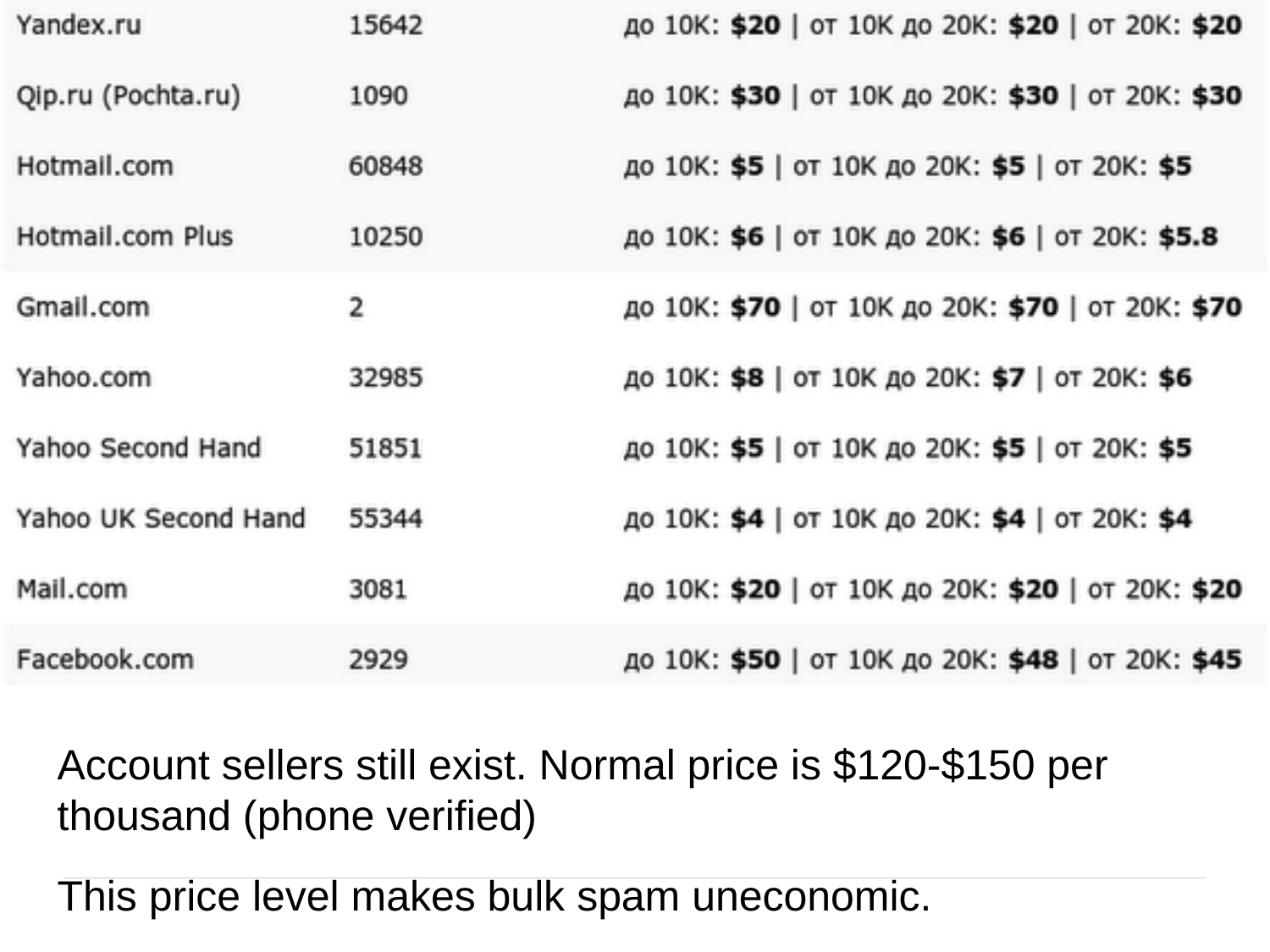

Account sellers still exist. Normal price is $120-$150 per thousand (phone verified)

This price level makes bulk spam uneconomic.